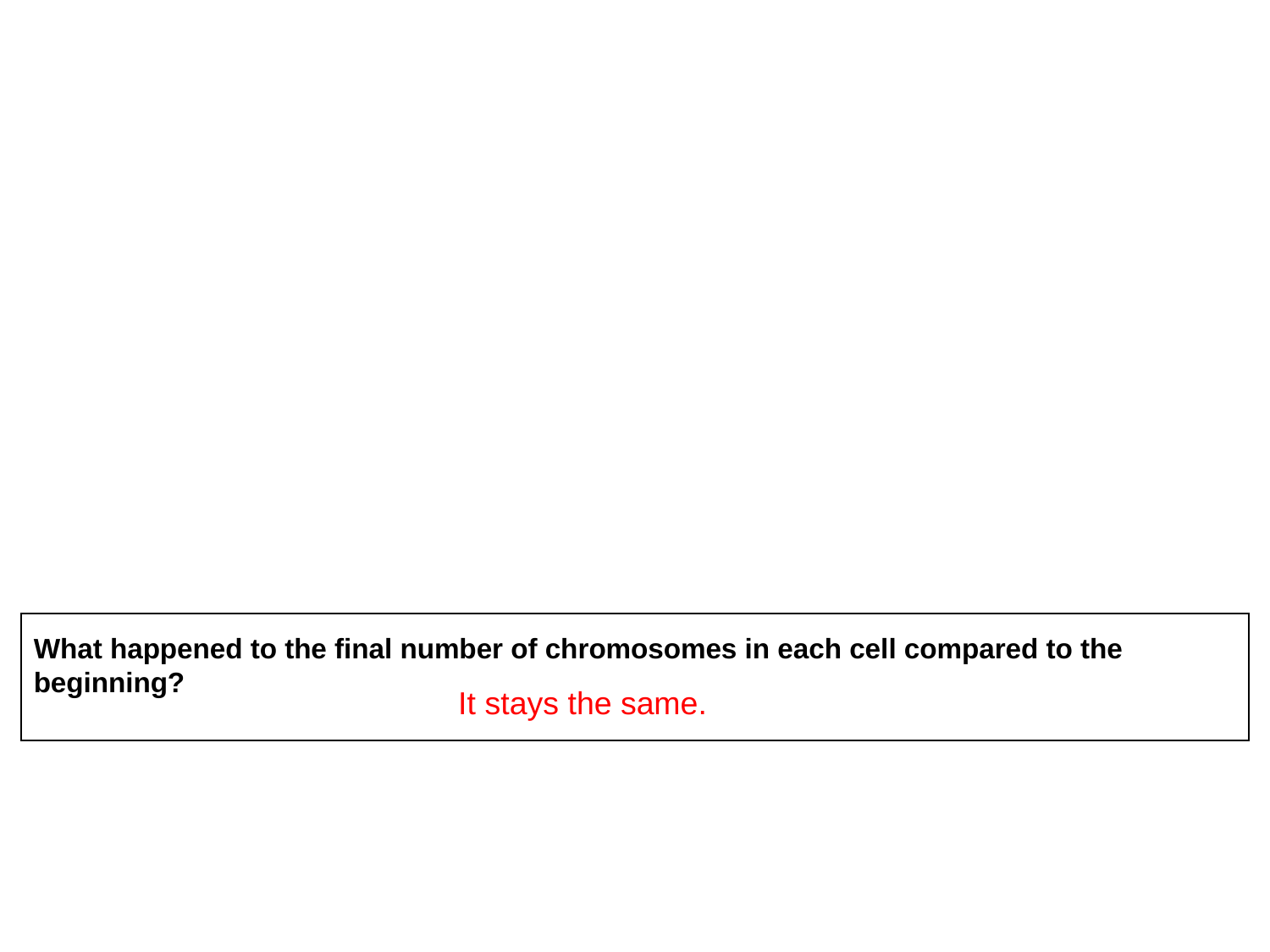

What happened to the final number of chromosomes in each cell compared to the beginning?
It stays the same.